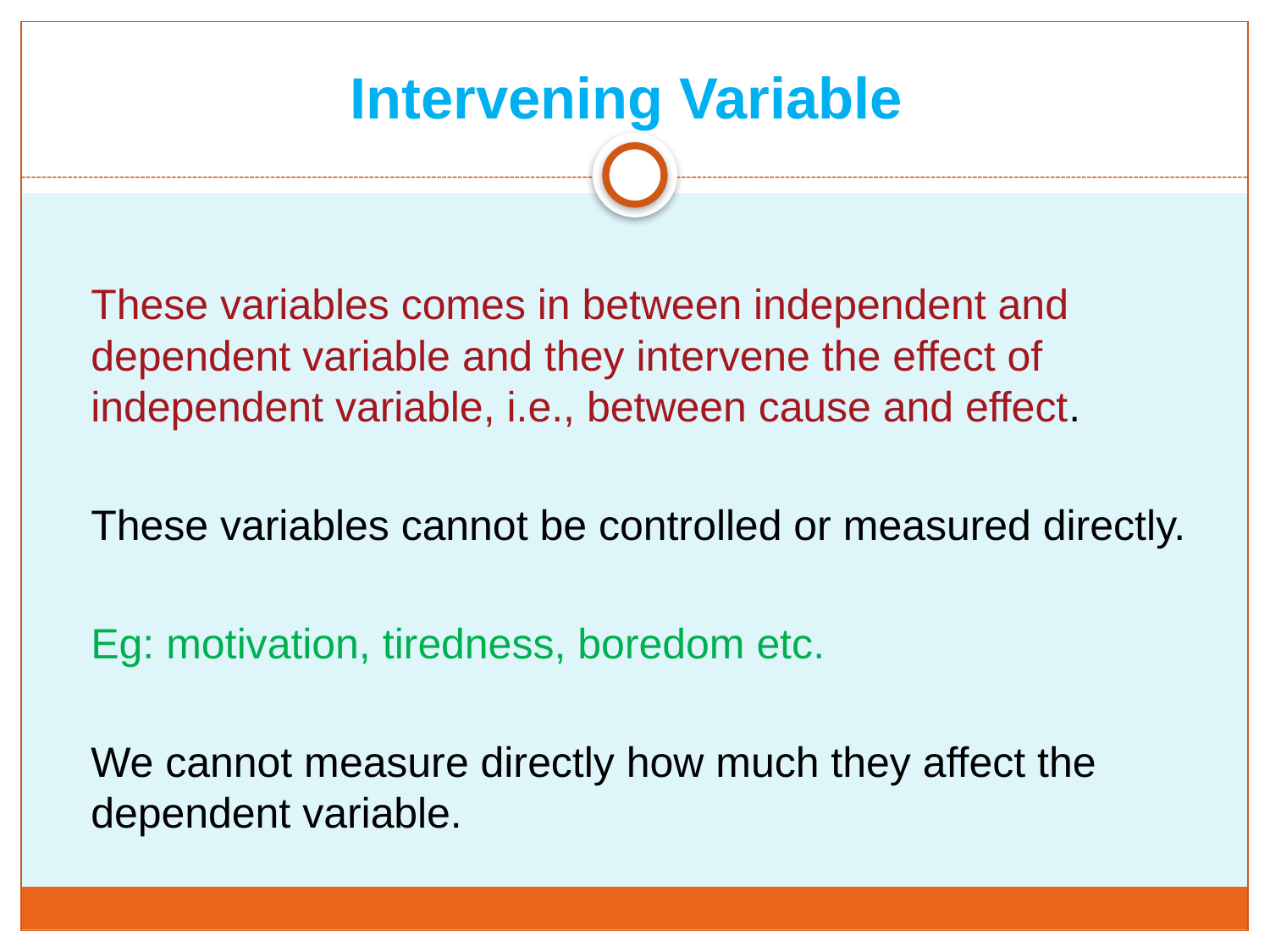

# Intervening Variable

	These variables comes in between independent and dependent variable and they intervene the effect of independent variable, i.e., between cause and effect.

	These variables cannot be controlled or measured directly.

	Eg: motivation, tiredness, boredom etc.

	We cannot measure directly how much they affect the dependent variable.